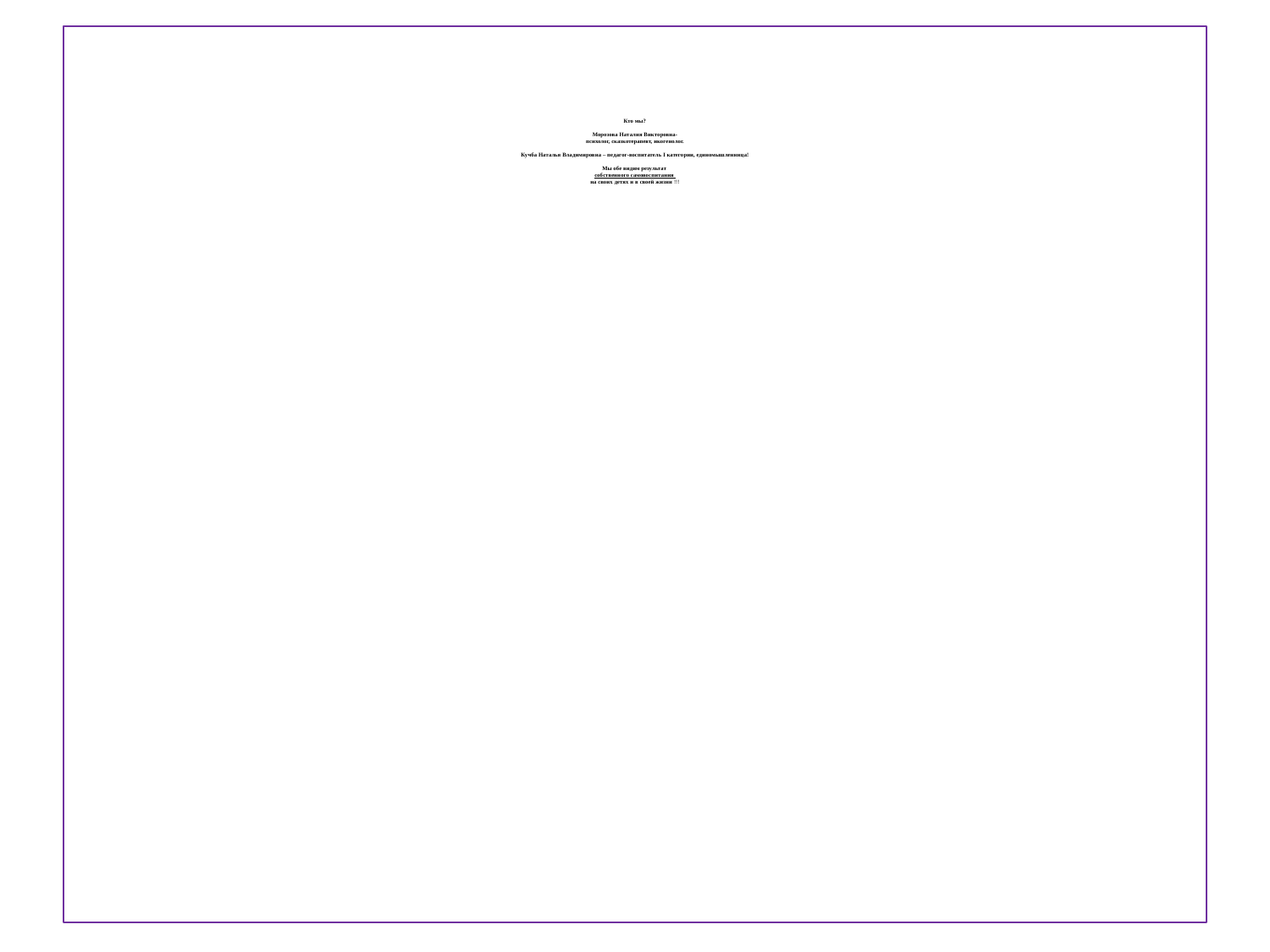

# Кто мы? Морозова Наталия Викторовна- психолог, сказкотерапевт, икогенолог. Кучба Наталья Владимировна – педагог-воспитатель I категории, единомышленница! Мы обе видим результат собственного самовоспитания на своих детях и в своей жизни !!!